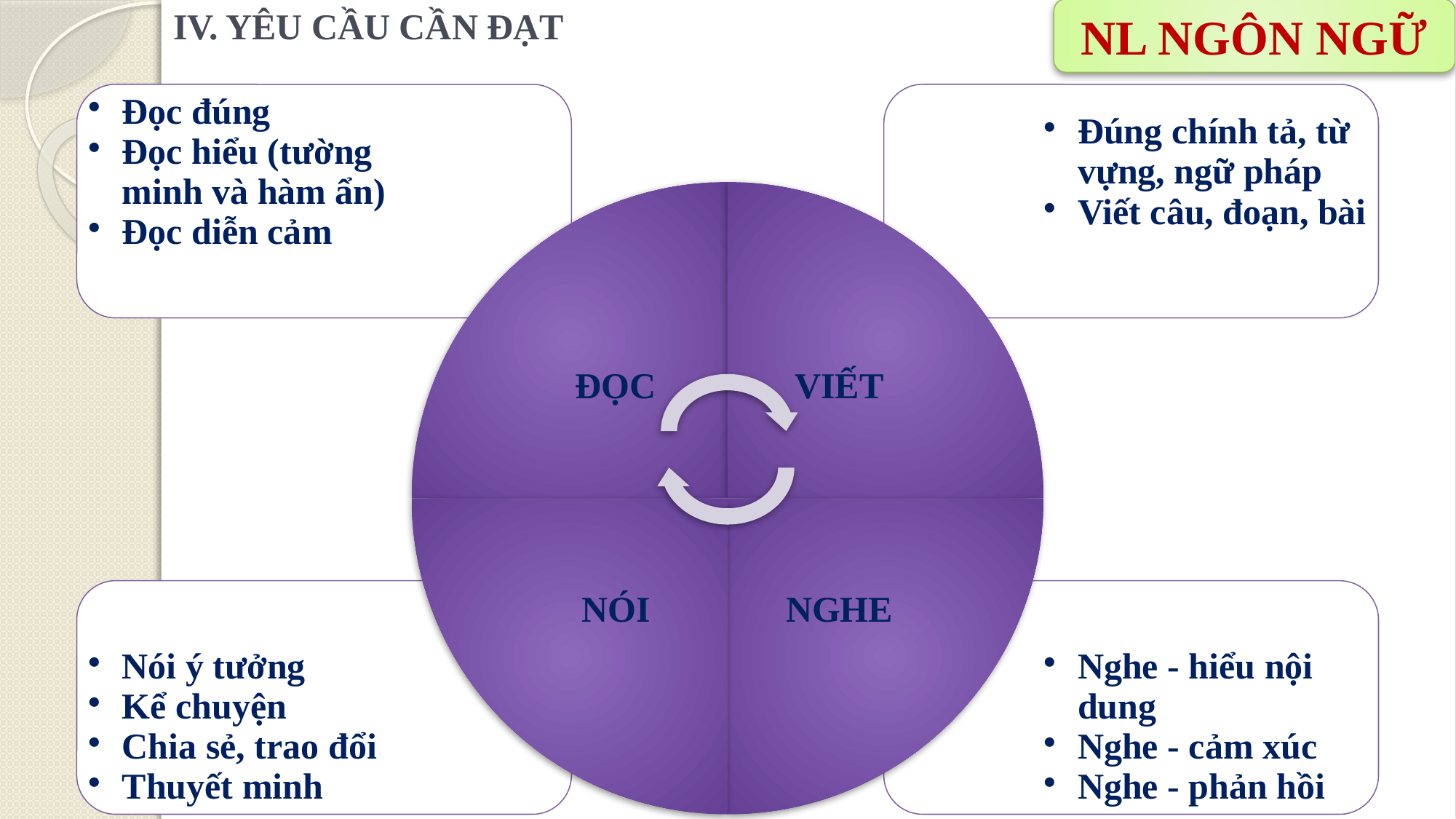

IV. YÊU CẦU CẦN ĐẠT
NL NGÔN NGỮ
ĐỌC
Đọc đúng
VIẾT
Đúng chính tả, từ vựng, ngữ pháp
NGHE
Nghe - hiểu nội dung
NÓI
Nói ý tưởng
Đọc hiểu (tường minh và hàm ẩn)
Đọc diễn cảm
Viết câu, đoạn, bài
Kể chuyện
Chia sẻ, trao đổi
Thuyết minh
Nghe - cảm xúc
Nghe - phản hồi